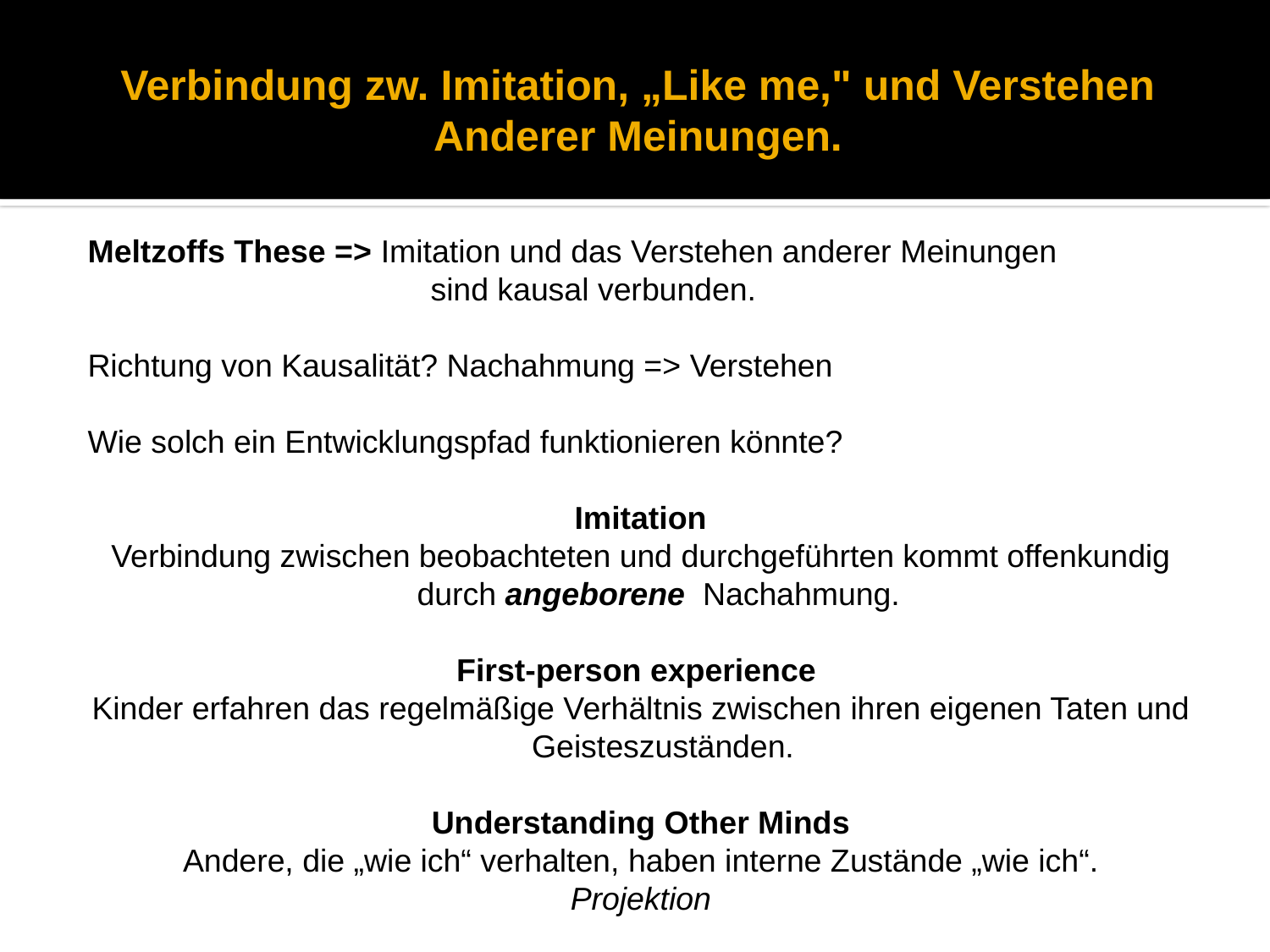

# Verbindung zw. Imitation, „Like me," und Verstehen Anderer Meinungen.
Meltzoffs These => Imitation und das Verstehen anderer Meinungen
			     sind kausal verbunden.

Richtung von Kausalität? Nachahmung => Verstehen

Wie solch ein Entwicklungspfad funktionieren könnte?

Imitation
Verbindung zwischen beobachteten und durchgeführten kommt offenkundig durch angeborene  Nachahmung.

First-person experience
Kinder erfahren das regelmäßige Verhältnis zwischen ihren eigenen Taten und Geisteszuständen.

Understanding Other Minds
 Andere, die „wie ich“ verhalten, haben interne Zustände „wie ich“.
Projektion